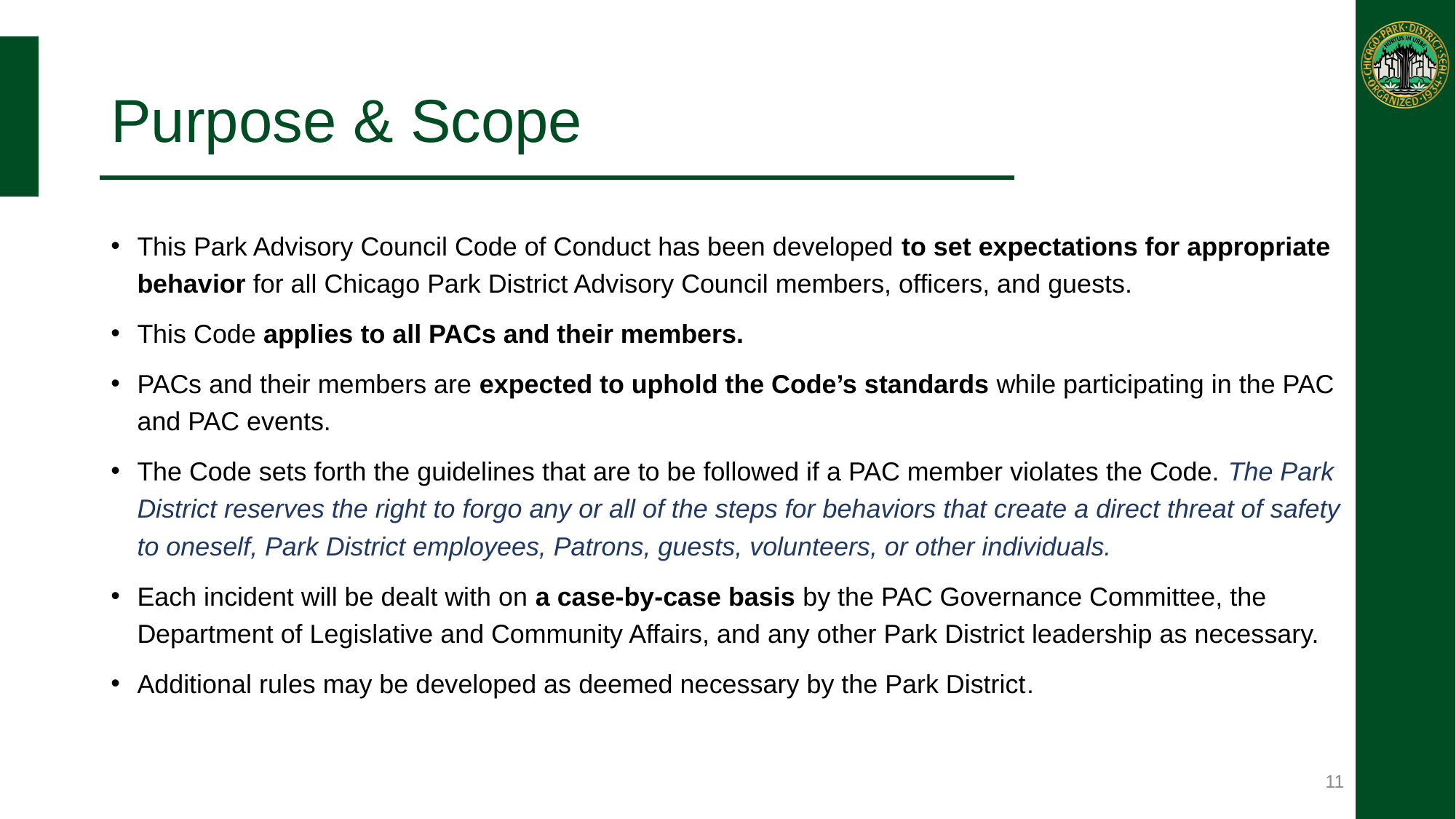

# Purpose & Scope
This Park Advisory Council Code of Conduct has been developed to set expectations for appropriate behavior for all Chicago Park District Advisory Council members, officers, and guests.
This Code applies to all PACs and their members.
PACs and their members are expected to uphold the Code’s standards while participating in the PAC and PAC events.
The Code sets forth the guidelines that are to be followed if a PAC member violates the Code. The Park District reserves the right to forgo any or all of the steps for behaviors that create a direct threat of safety to oneself, Park District employees, Patrons, guests, volunteers, or other individuals.
Each incident will be dealt with on a case-by-case basis by the PAC Governance Committee, the Department of Legislative and Community Affairs, and any other Park District leadership as necessary.
Additional rules may be developed as deemed necessary by the Park District.

11